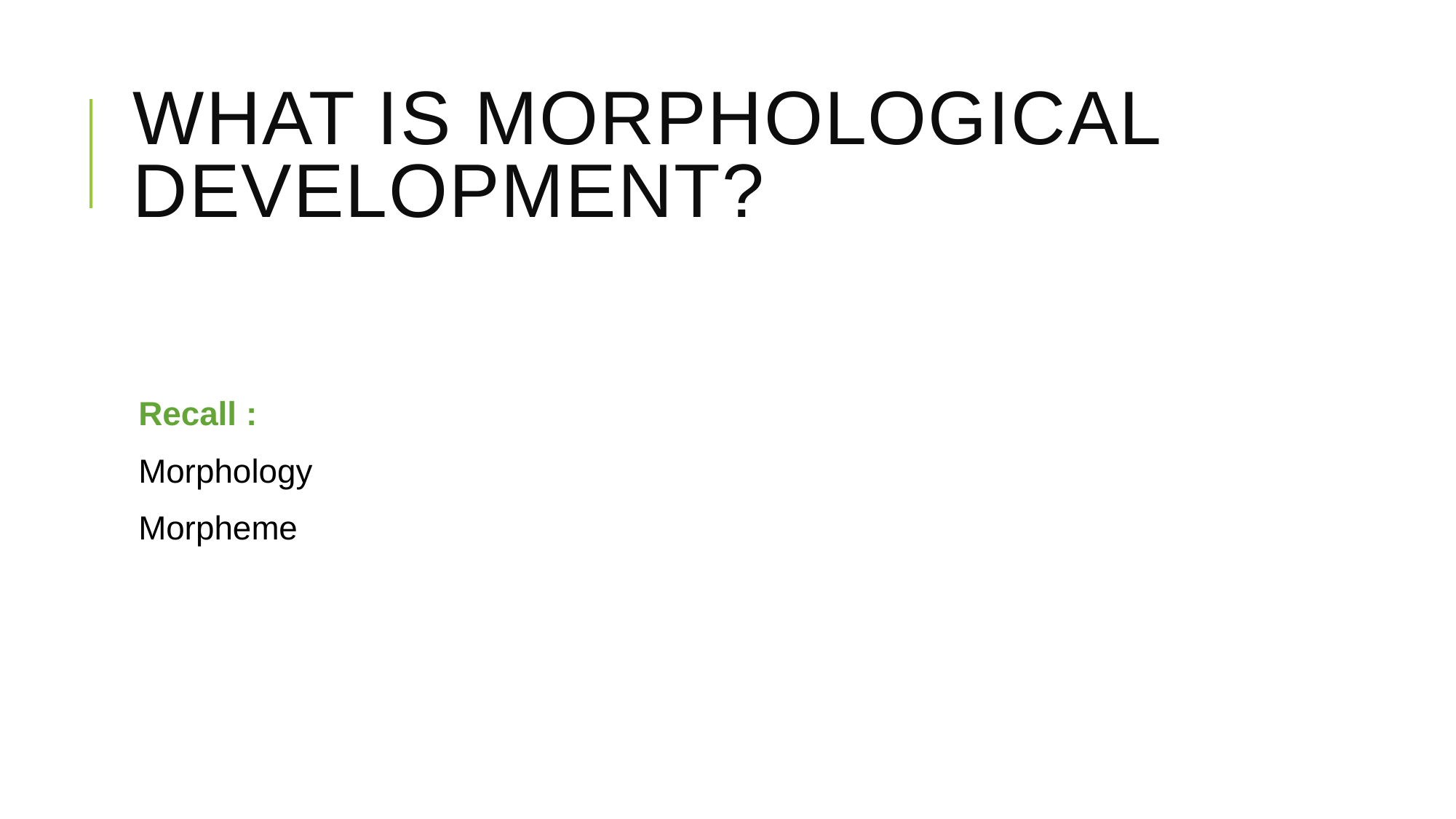

# What iS mOrPhOLOgicaL DEvELOPmEnt?

Recall :
Morphology
Morpheme